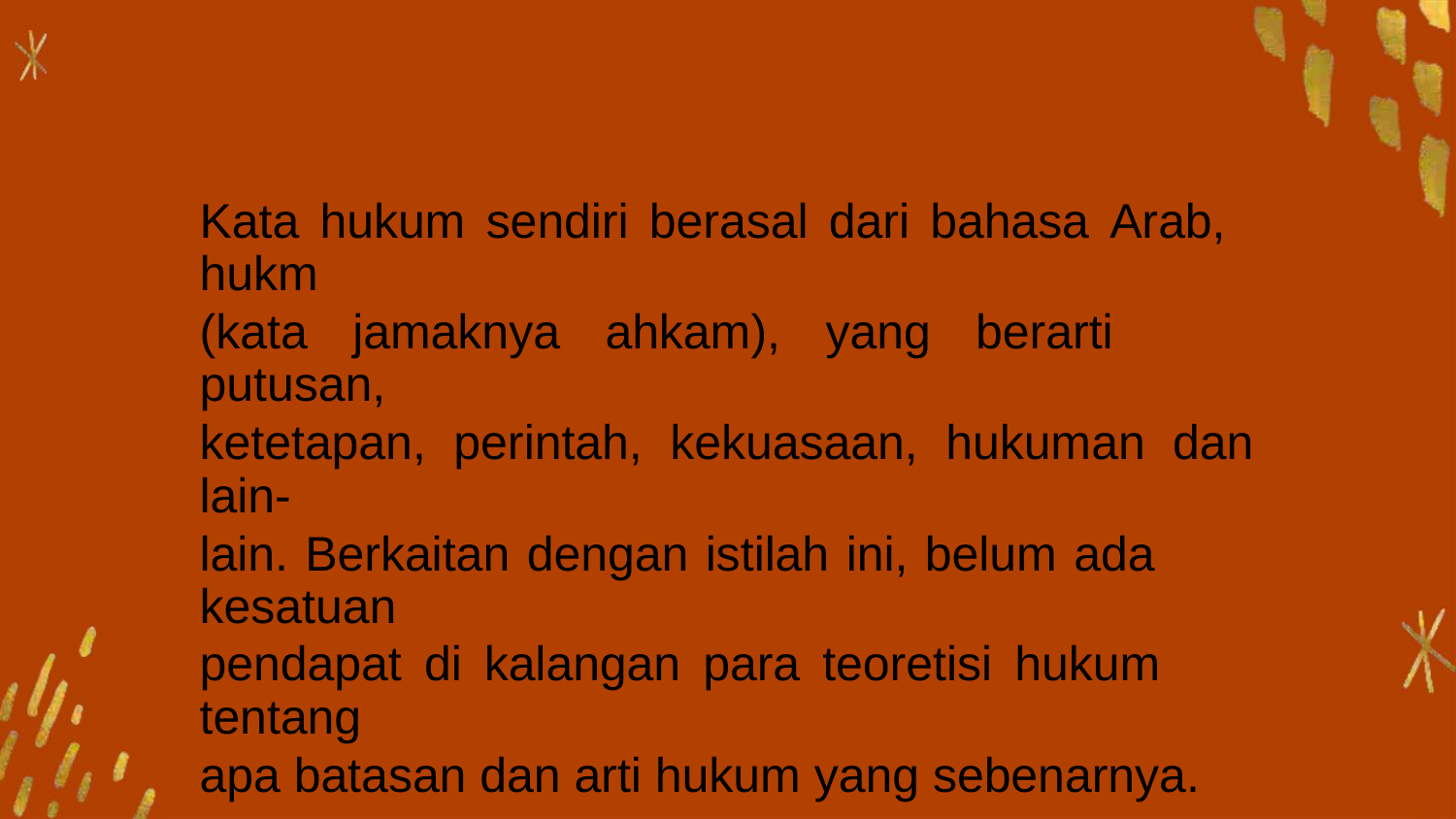

Kata hukum sendiri berasal dari bahasa Arab, hukm
(kata jamaknya ahkam), yang berarti putusan,
ketetapan, perintah, kekuasaan, hukuman dan lain-
lain. Berkaitan dengan istilah ini, belum ada kesatuan
pendapat di kalangan para teoretisi hukum tentang
apa batasan dan arti hukum yang sebenarnya.